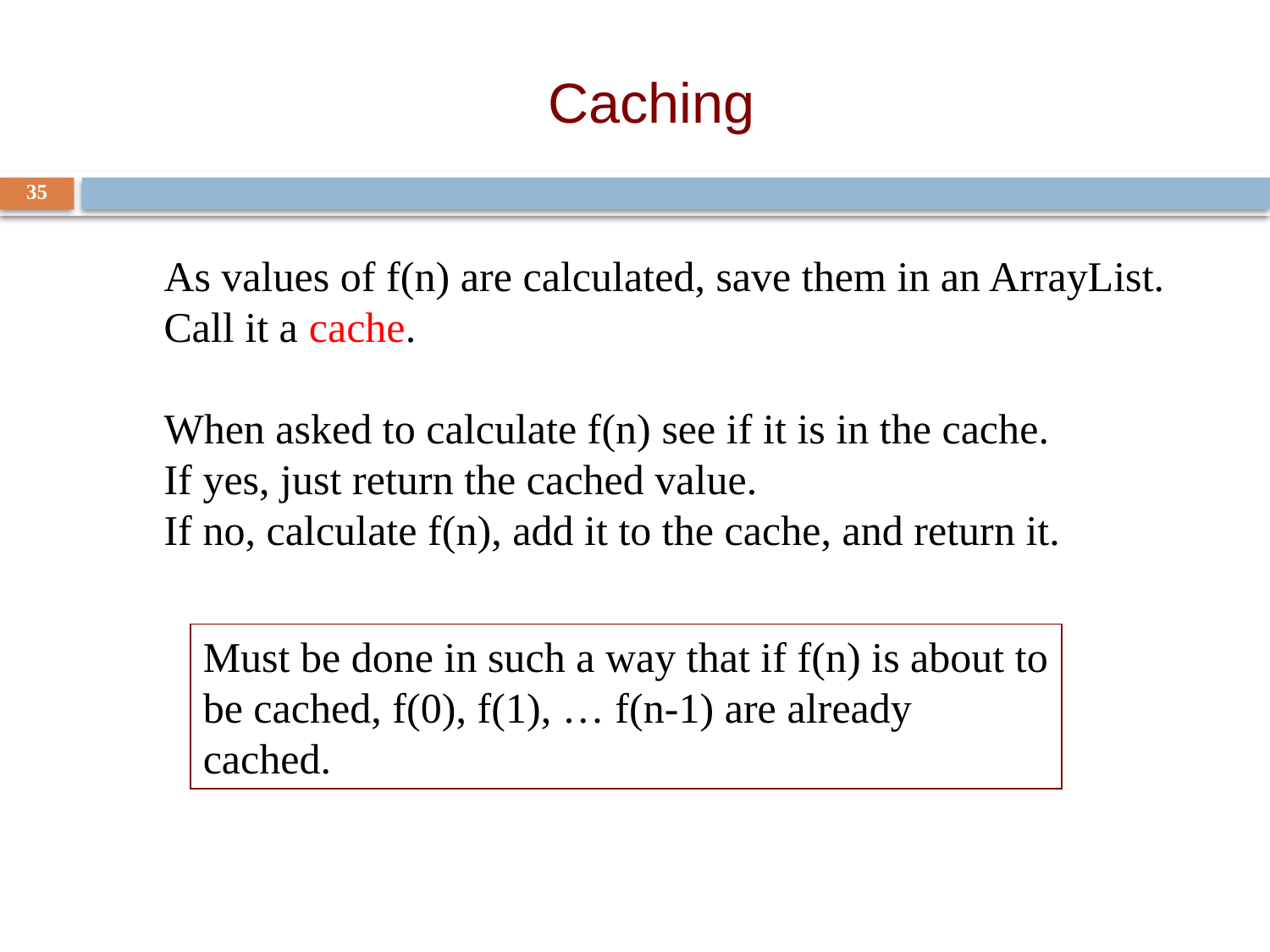

# Caching
35
As values of f(n) are calculated, save them in an ArrayList.
Call it a cache.

When asked to calculate f(n) see if it is in the cache.
If yes, just return the cached value.
If no, calculate f(n), add it to the cache, and return it.
Must be done in such a way that if f(n) is about to be cached, f(0), f(1), … f(n-1) are already cached.